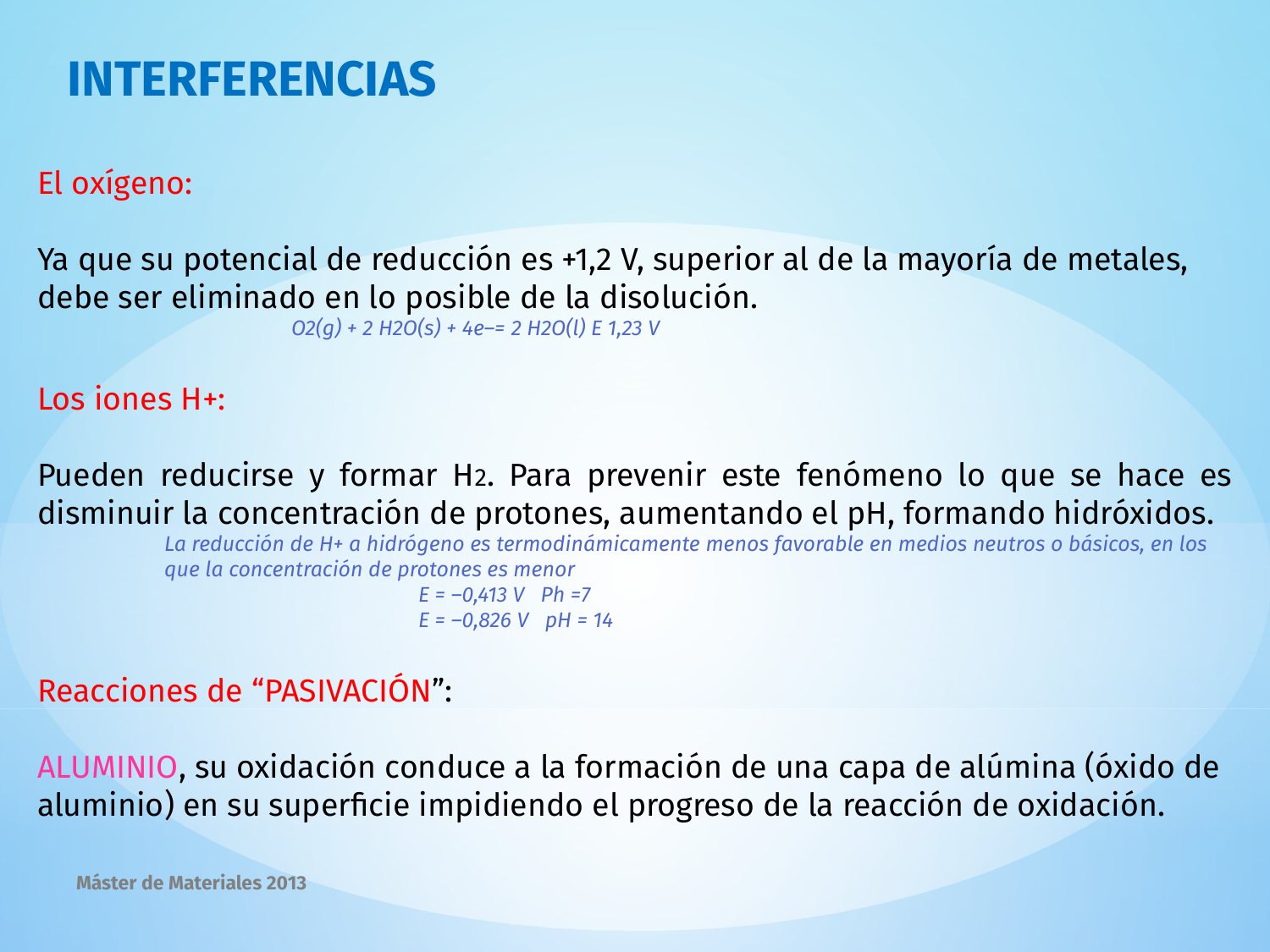

INTERFERENCIAS
El oxígeno:

Ya que su potencial de reducción es +1,2 V, superior al de la mayoría de metales, debe ser eliminado en lo posible de la disolución.
		O2(g) + 2 H2O(s) + 4e–= 2 H2O(l) E 1,23 V

Los iones H+:

Pueden reducirse y formar H2. Para prevenir este fenómeno lo que se hace es disminuir la concentración de protones, aumentando el pH, formando hidróxidos.
	La reducción de H+ a hidrógeno es termodinámicamente menos favorable en medios neutros o básicos, en los 	que la concentración de protones es menor
E = –0,413 V   Ph =7
E = –0,826 V   pH = 14

Reacciones de “PASIVACIÓN”:

ALUMINIO, su oxidación conduce a la formación de una capa de alúmina (óxido de
aluminio) en su superficie impidiendo el progreso de la reacción de oxidación.
Máster de Materiales 2013